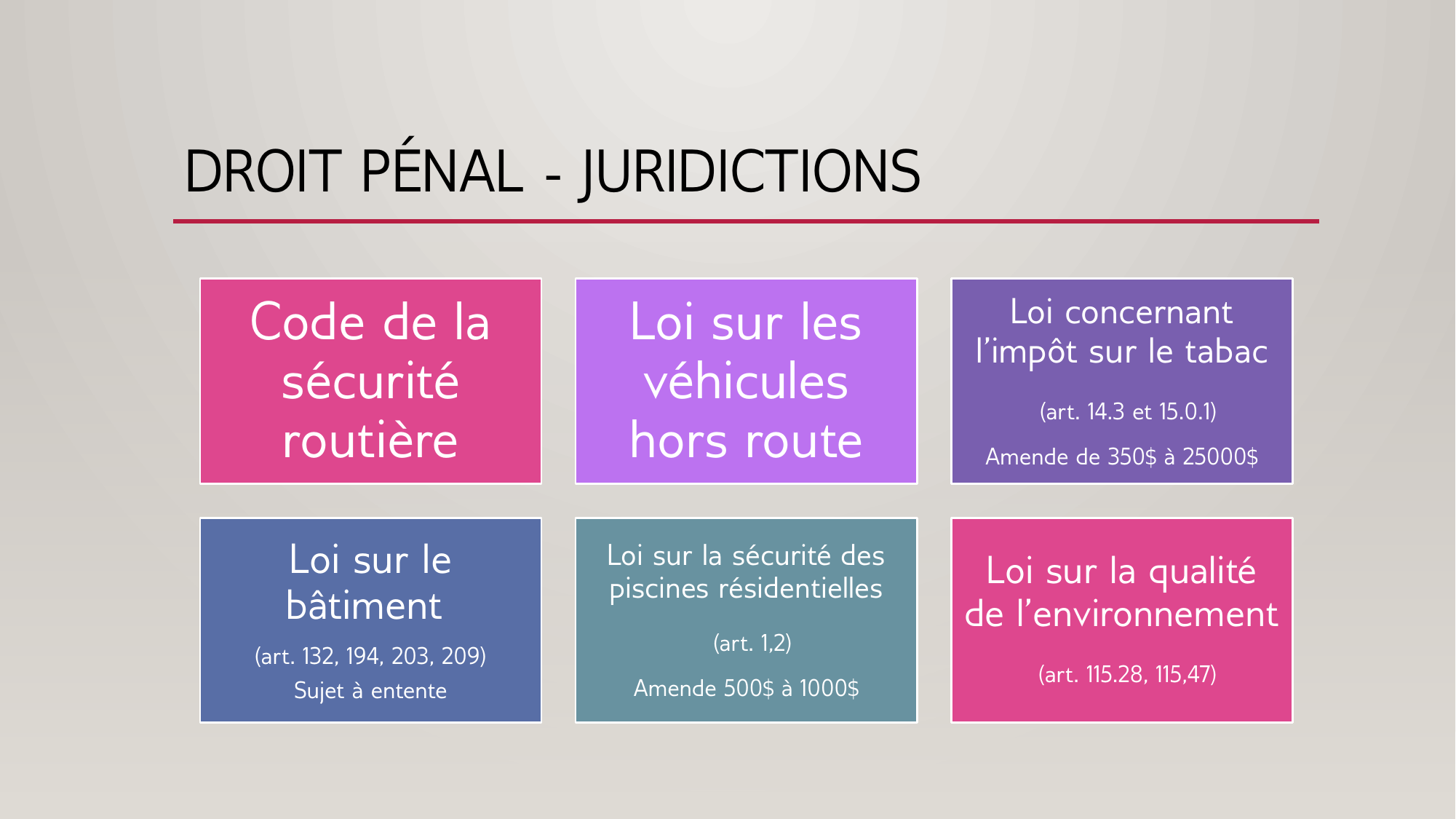

# DROIT PÉNAL - JURIDICTIONS

Code de la sécurité routière
Loi sur les véhicules hors route
Loi concernant l’impôt sur le tabac
 (art. 14.3 et 15.0.1)
Amende de 350$ à 25000$
Loi sur le bâtiment
(art. 132, 194, 203, 209)
Sujet à entente
Loi sur la sécurité des piscines résidentielles
 (art. 1,2)
Amende 500$ à 1000$
Loi sur la qualité de l’environnement
 (art. 115.28, 115,47)